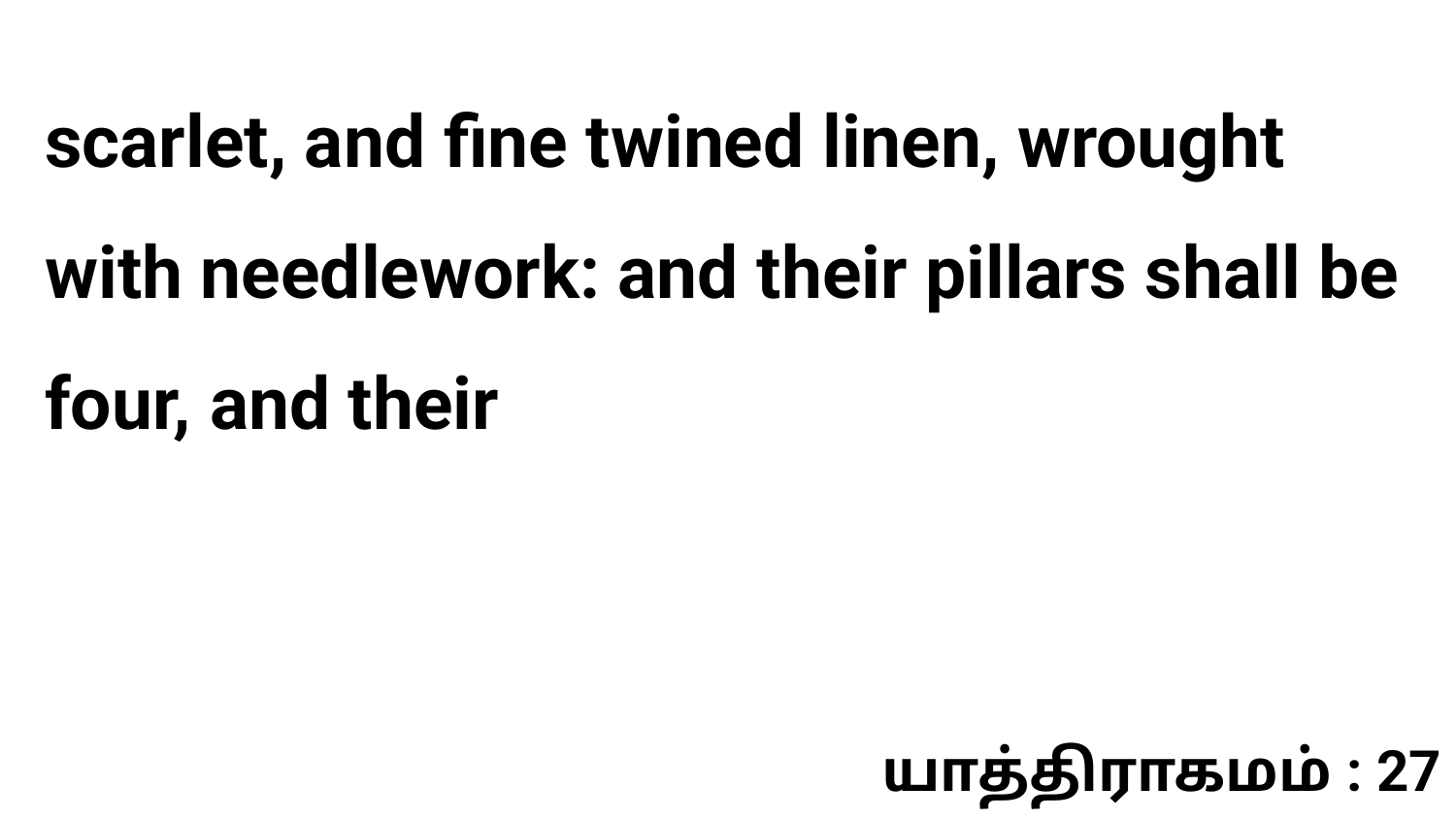

scarlet, and fine twined linen, wrought with needlework: and their pillars shall be four, and their
யாத்திராகமம் : 27